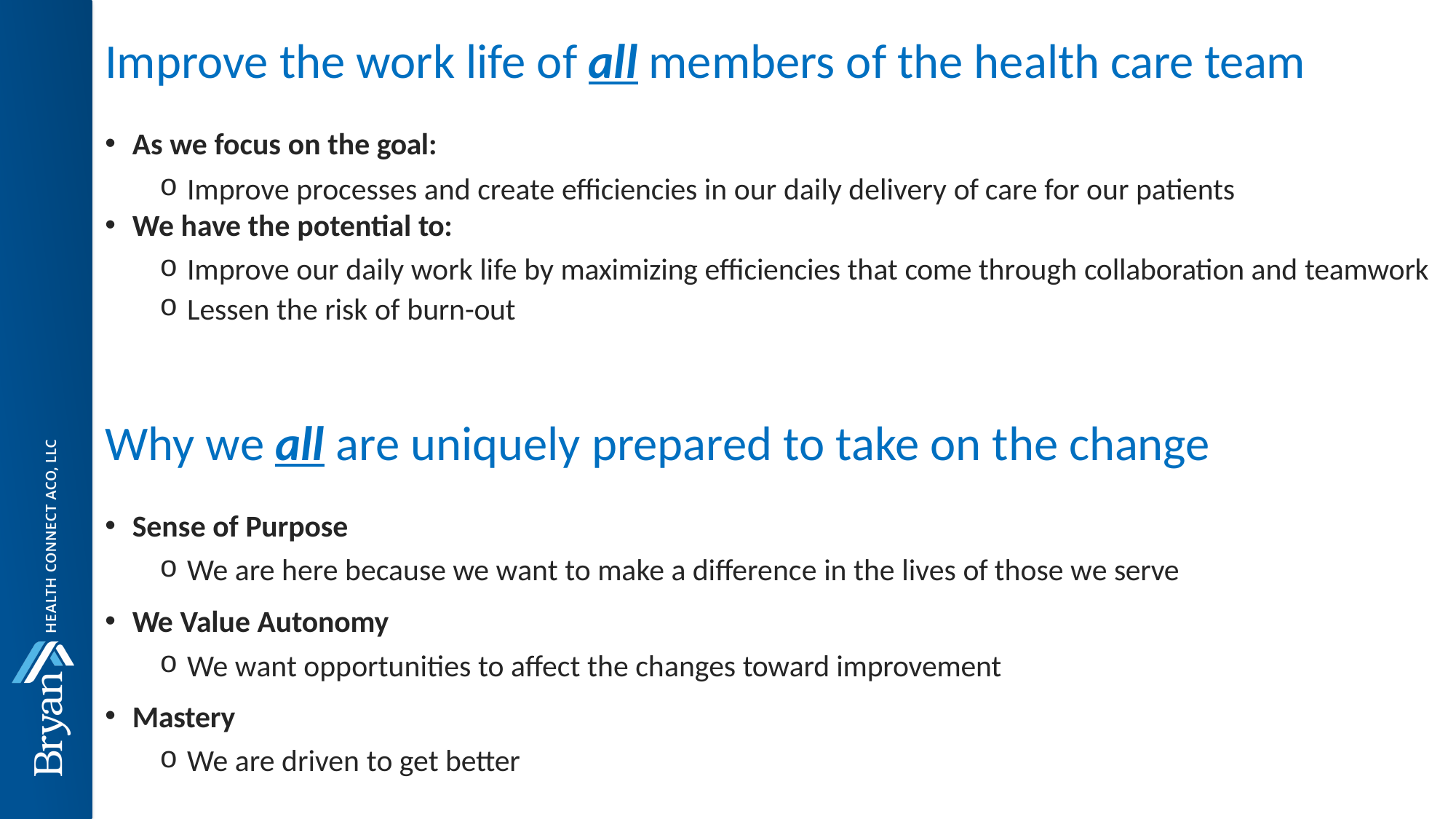

Improve the work life of all members of the health care team

As we focus on the goal:
Improve processes and create efficiencies in our daily delivery of care for our patients
We have the potential to:
Improve our daily work life by maximizing efficiencies that come through collaboration and teamwork
Lessen the risk of burn-out
Why we all are uniquely prepared to take on the change

Sense of Purpose
We are here because we want to make a difference in the lives of those we serve
We Value Autonomy
We want opportunities to affect the changes toward improvement
Mastery
We are driven to get better